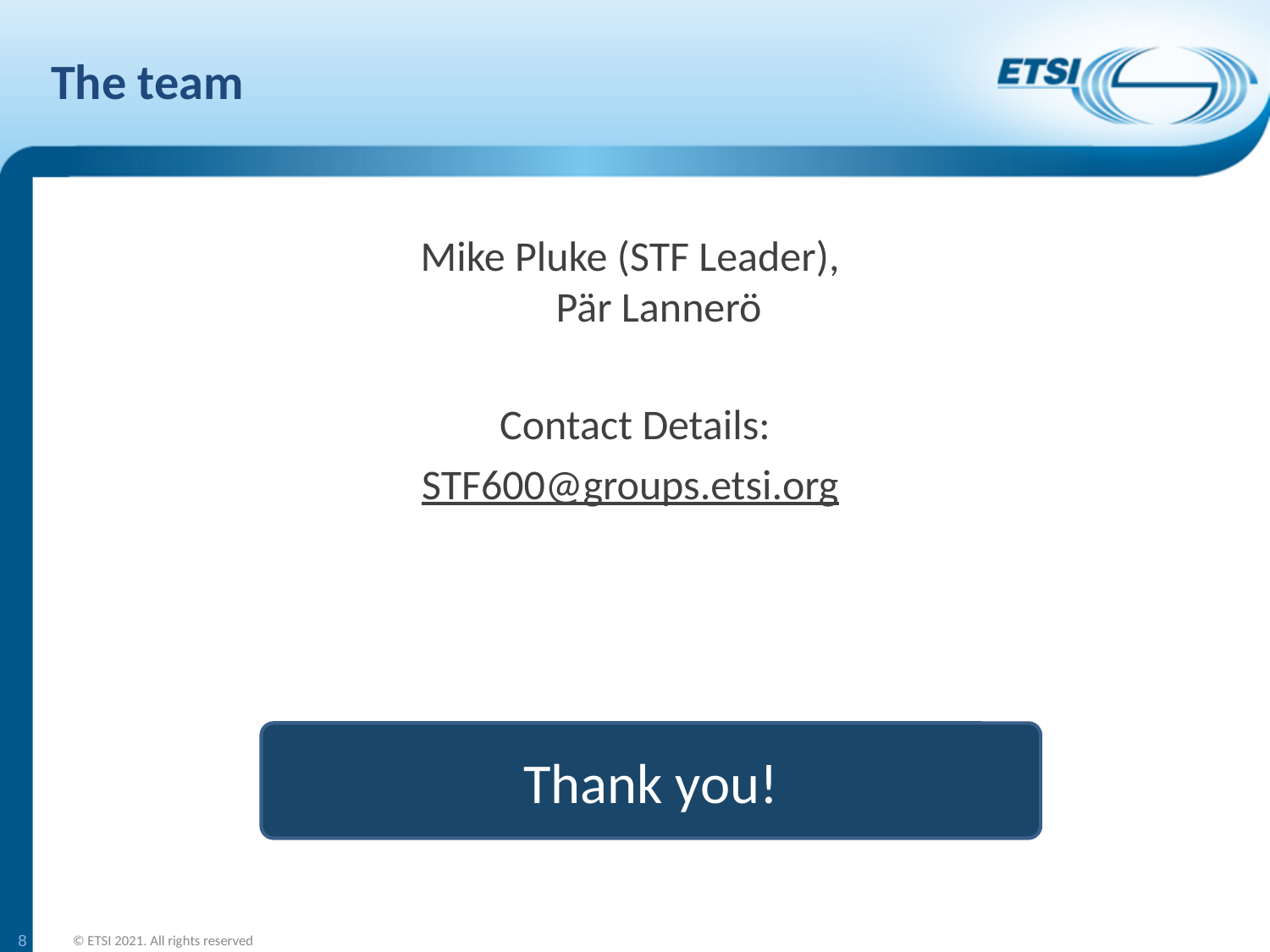

# The team
Mike Pluke (STF Leader),
Pär Lannerö

Contact Details:
STF600@groups.etsi.org

Thank you!
8
© ETSI 2021. All rights reserved